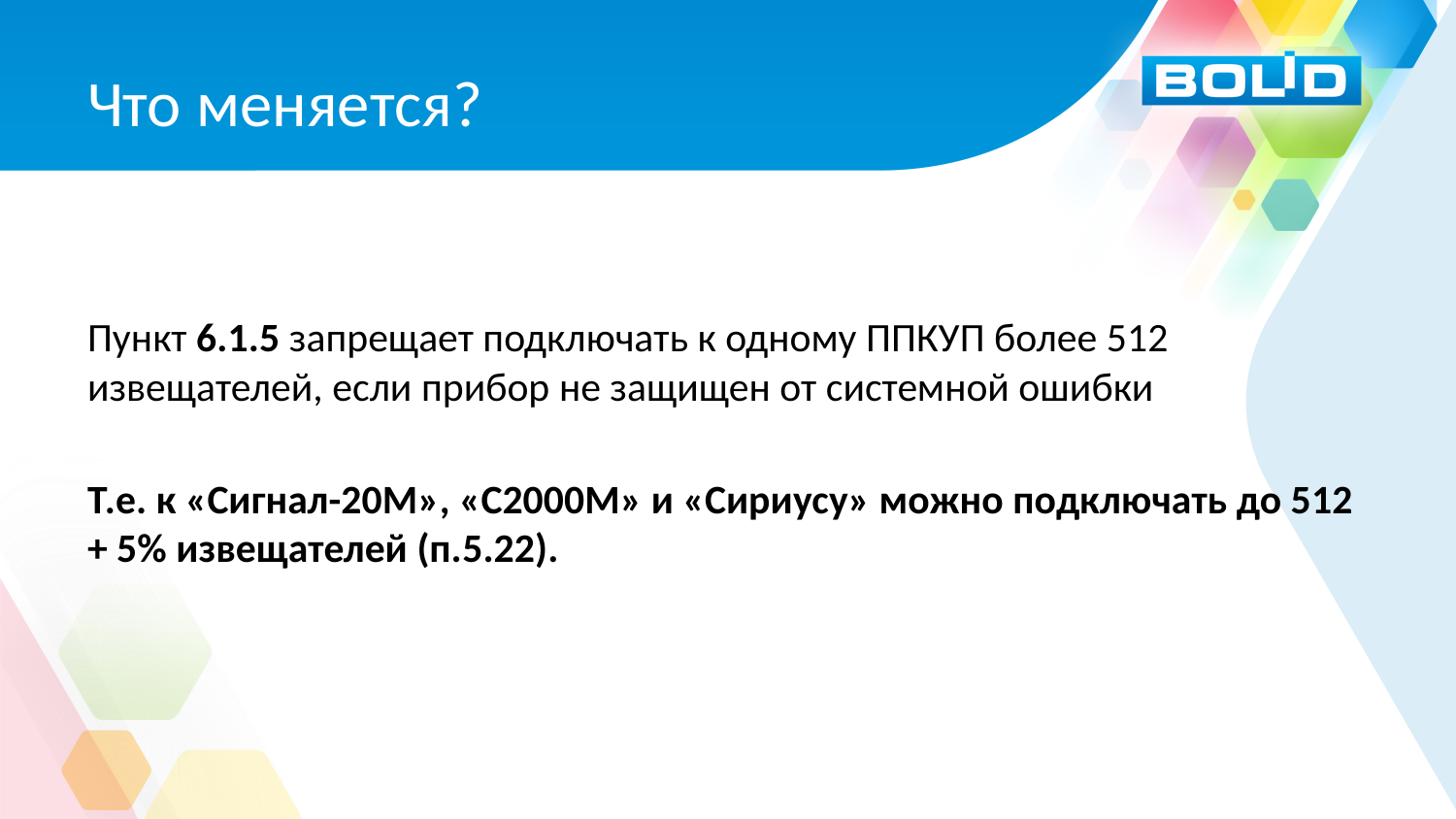

# Что меняется?

Пункт 6.1.5 запрещает подключать к одному ППКУП более 512 извещателей, если прибор не защищен от системной ошибки

Т.е. к «Сигнал-20М», «С2000М» и «Сириусу» можно подключать до 512 + 5% извещателей (п.5.22).